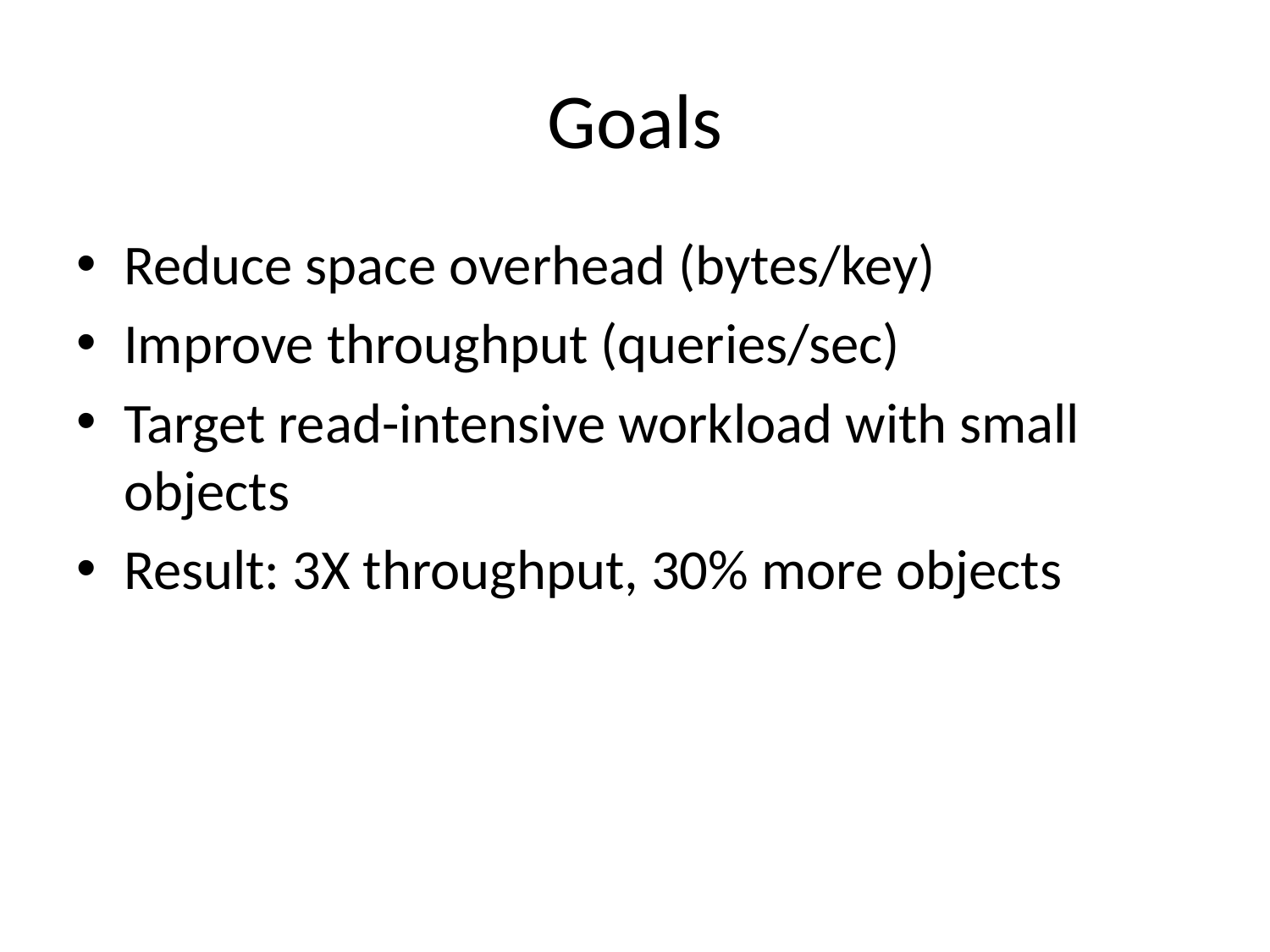

# Goals
Reduce space overhead (bytes/key)
Improve throughput (queries/sec)
Target read-intensive workload with small objects
Result: 3X throughput, 30% more objects